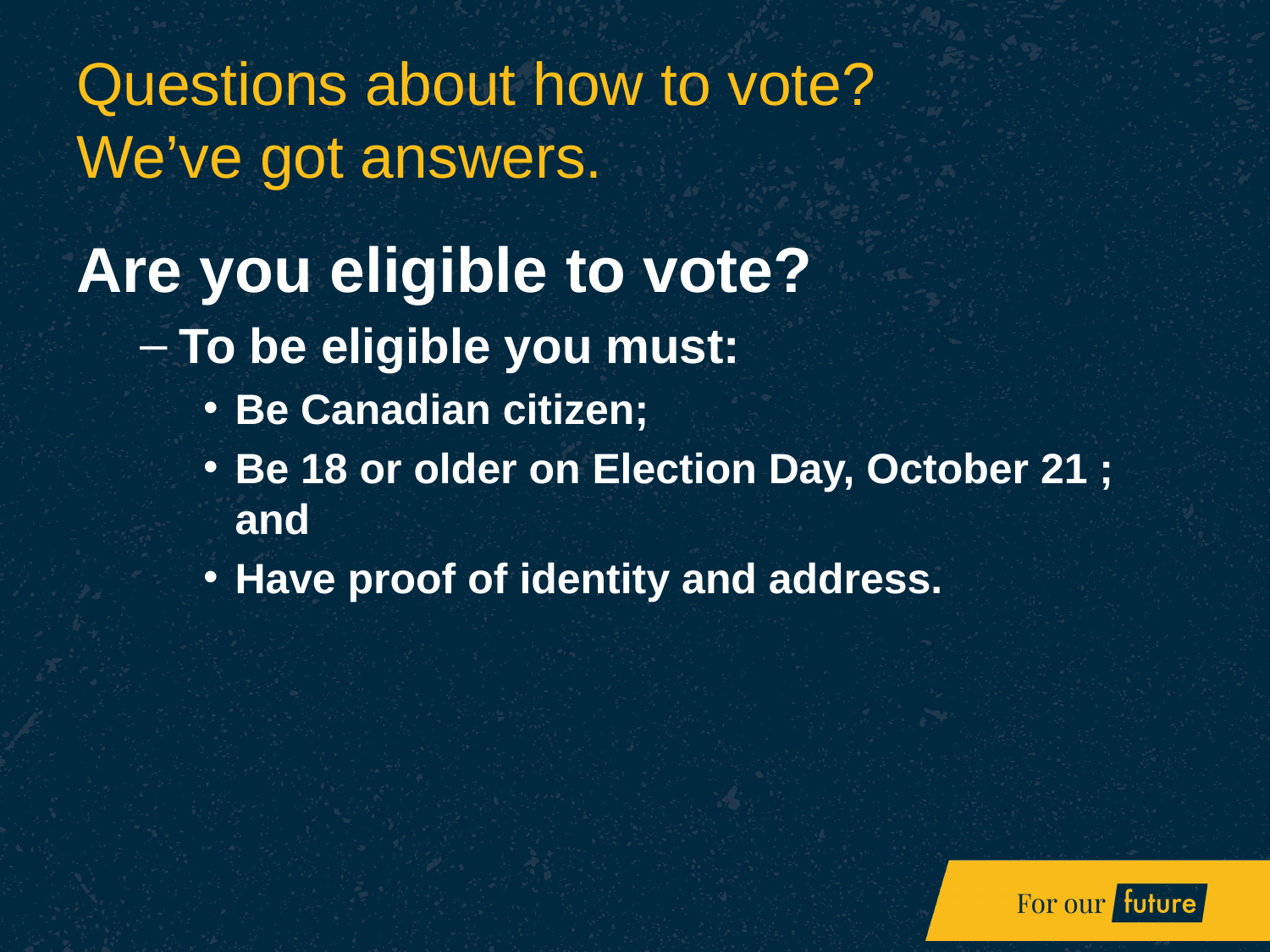

# Questions about how to vote? We’ve got answers.
Are you eligible to vote?
To be eligible you must:
Be Canadian citizen;
Be 18 or older on Election Day, October 21 ; and
Have proof of identity and address.